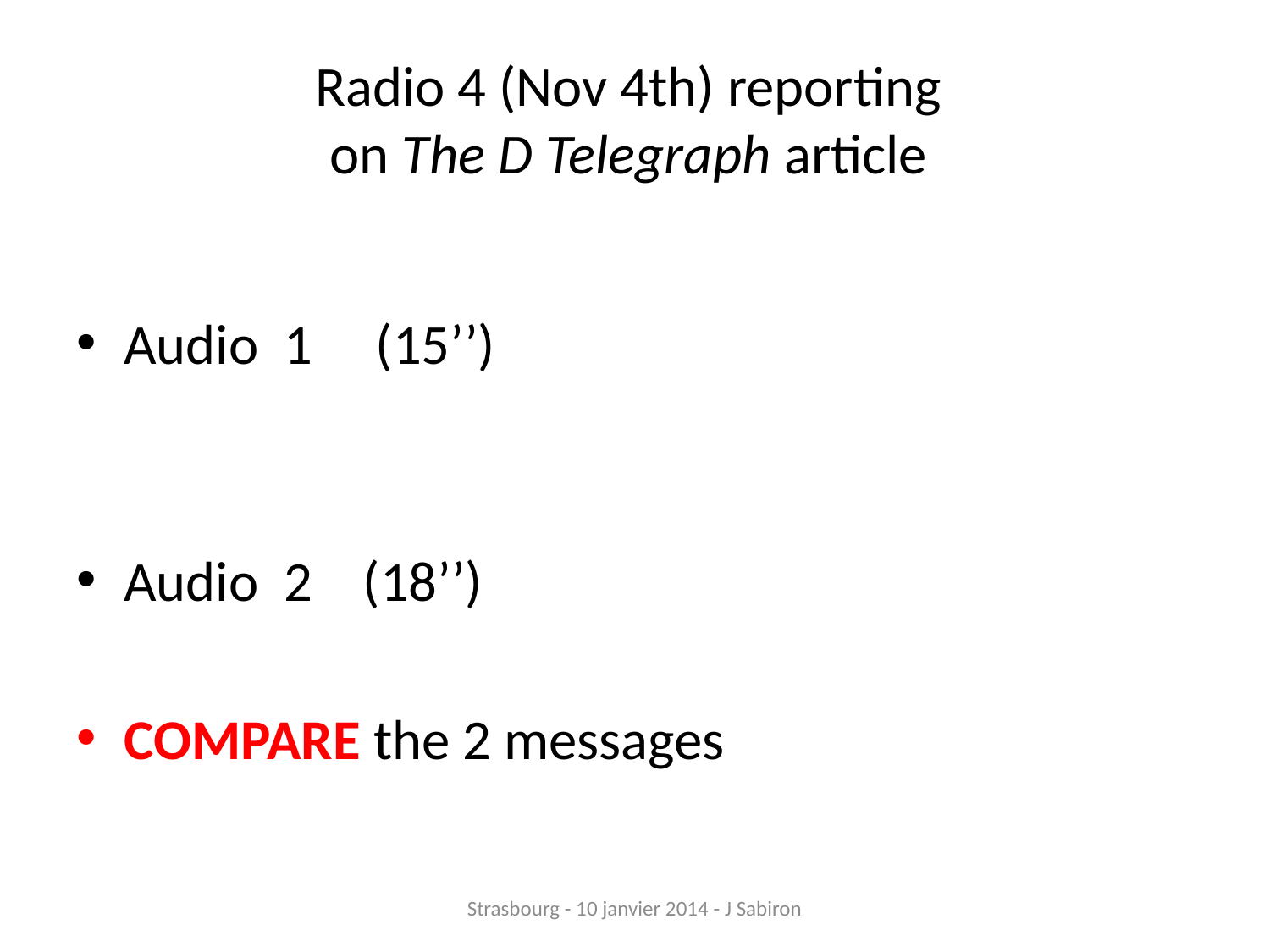

# Radio 4 (Nov 4th) reporting on The D Telegraph article

Audio  1     (15’’)

Audio  2    (18’’)

COMPARE the 2 messages

Strasbourg - 10 janvier 2014 - J Sabiron